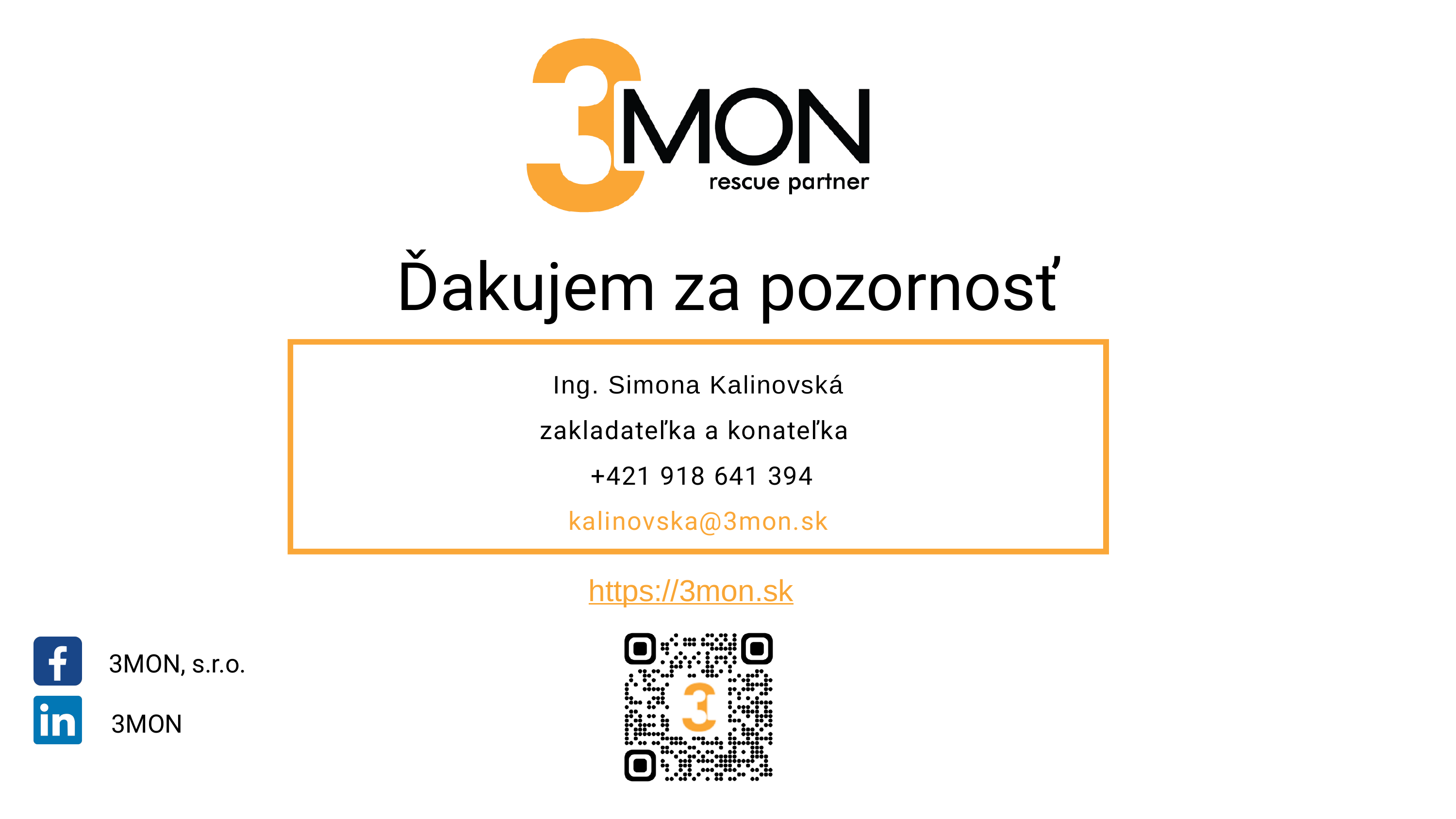

Ďakujem za pozornosť

Ing. Simona Kalinovská
zakladateľka a konateľka
 +421 918 641 394
kalinovska@3mon.sk
https://3mon.sk

3MON, s.r.o.

3MON